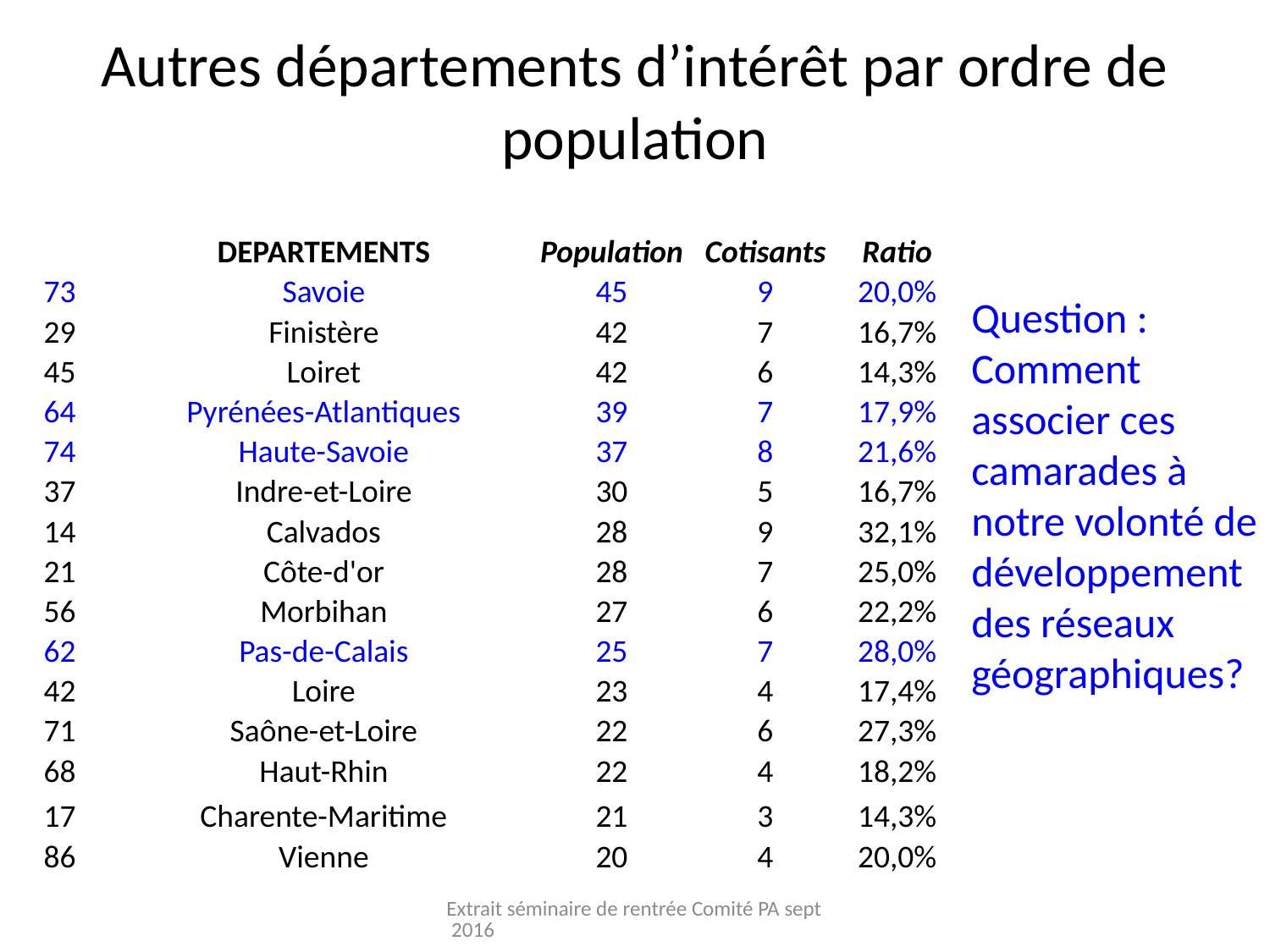

# Autres départements d’intérêt par ordre de population
|  | DEPARTEMENTS | Population | Cotisants | Ratio |
| --- | --- | --- | --- | --- |
| 73 | Savoie | 45 | 9 | 20,0% |
| 29 | Finistère | 42 | 7 | 16,7% |
| 45 | Loiret | 42 | 6 | 14,3% |
| 64 | Pyrénées-Atlantiques | 39 | 7 | 17,9% |
| 74 | Haute-Savoie | 37 | 8 | 21,6% |
| 37 | Indre-et-Loire | 30 | 5 | 16,7% |
| 14 | Calvados | 28 | 9 | 32,1% |
| 21 | Côte-d'or | 28 | 7 | 25,0% |
| 56 | Morbihan | 27 | 6 | 22,2% |
| 62 | Pas-de-Calais | 25 | 7 | 28,0% |
| 42 | Loire | 23 | 4 | 17,4% |
| 71 | Saône-et-Loire | 22 | 6 | 27,3% |
| 68 | Haut-Rhin | 22 | 4 | 18,2% |
| 17 | Charente-Maritime | 21 | 3 | 14,3% |
| 86 | Vienne | 20 | 4 | 20,0% |
Question :
Comment associer ces camarades à notre volonté de développement des réseaux géographiques?
Extrait séminaire de rentrée Comité PA sept 2016